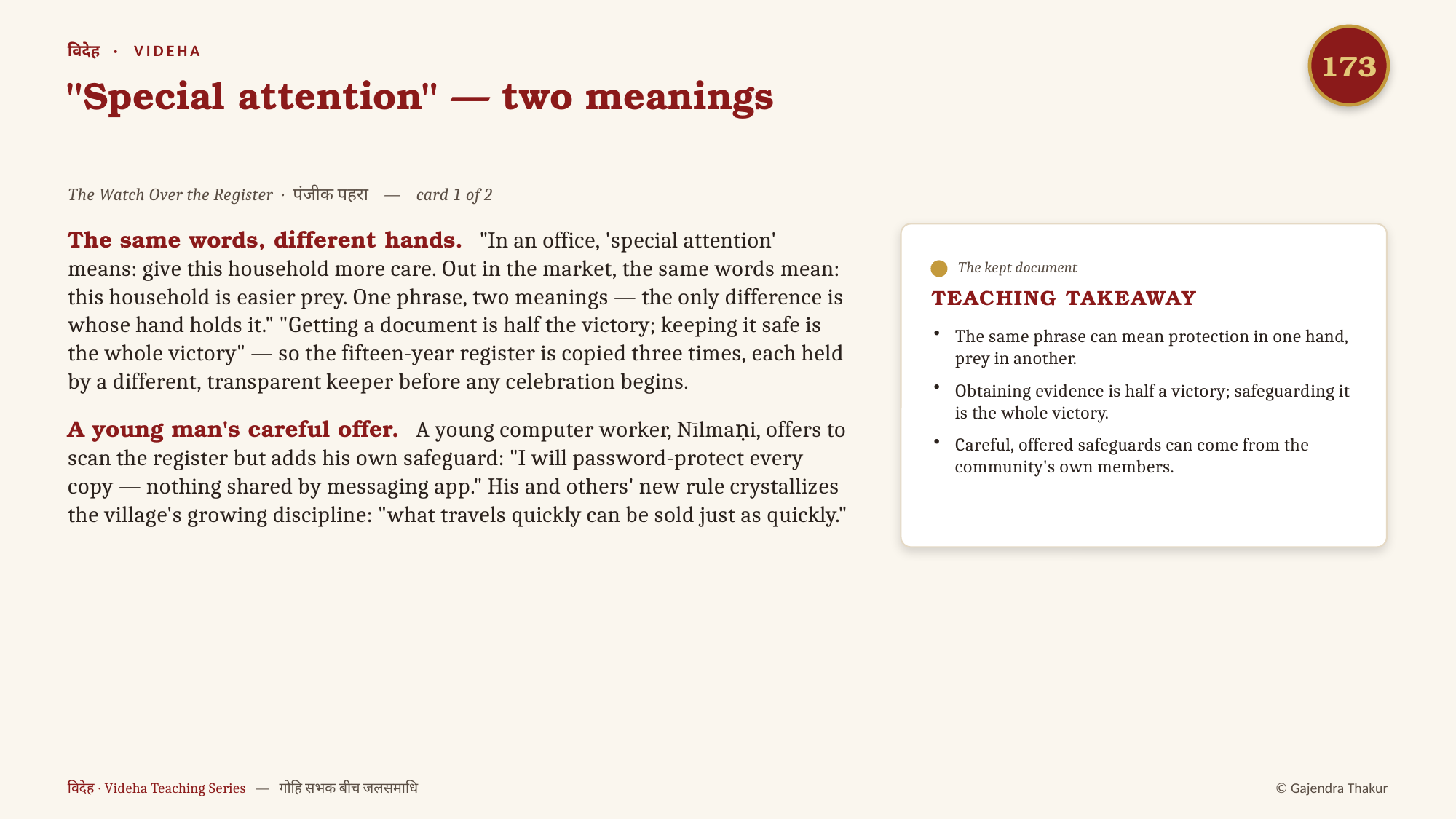

173
विदेह  ·  VIDEHA
"Special attention" — two meanings
The Watch Over the Register  ·  पंजीक पहरा    —    card 1 of 2
The same words, different hands.  "In an office, 'special attention' means: give this household more care. Out in the market, the same words mean: this household is easier prey. One phrase, two meanings — the only difference is whose hand holds it." "Getting a document is half the victory; keeping it safe is the whole victory" — so the fifteen-year register is copied three times, each held by a different, transparent keeper before any celebration begins.
A young man's careful offer.  A young computer worker, Nīlmaṇi, offers to scan the register but adds his own safeguard: "I will password-protect every copy — nothing shared by messaging app." His and others' new rule crystallizes the village's growing discipline: "what travels quickly can be sold just as quickly."

The kept document

TEACHING TAKEAWAY
The same phrase can mean protection in one hand, prey in another.
Obtaining evidence is half a victory; safeguarding it is the whole victory.
Careful, offered safeguards can come from the community's own members.
विदेह · Videha Teaching Series   —   गोहि सभक बीच जलसमाधि
© Gajendra Thakur